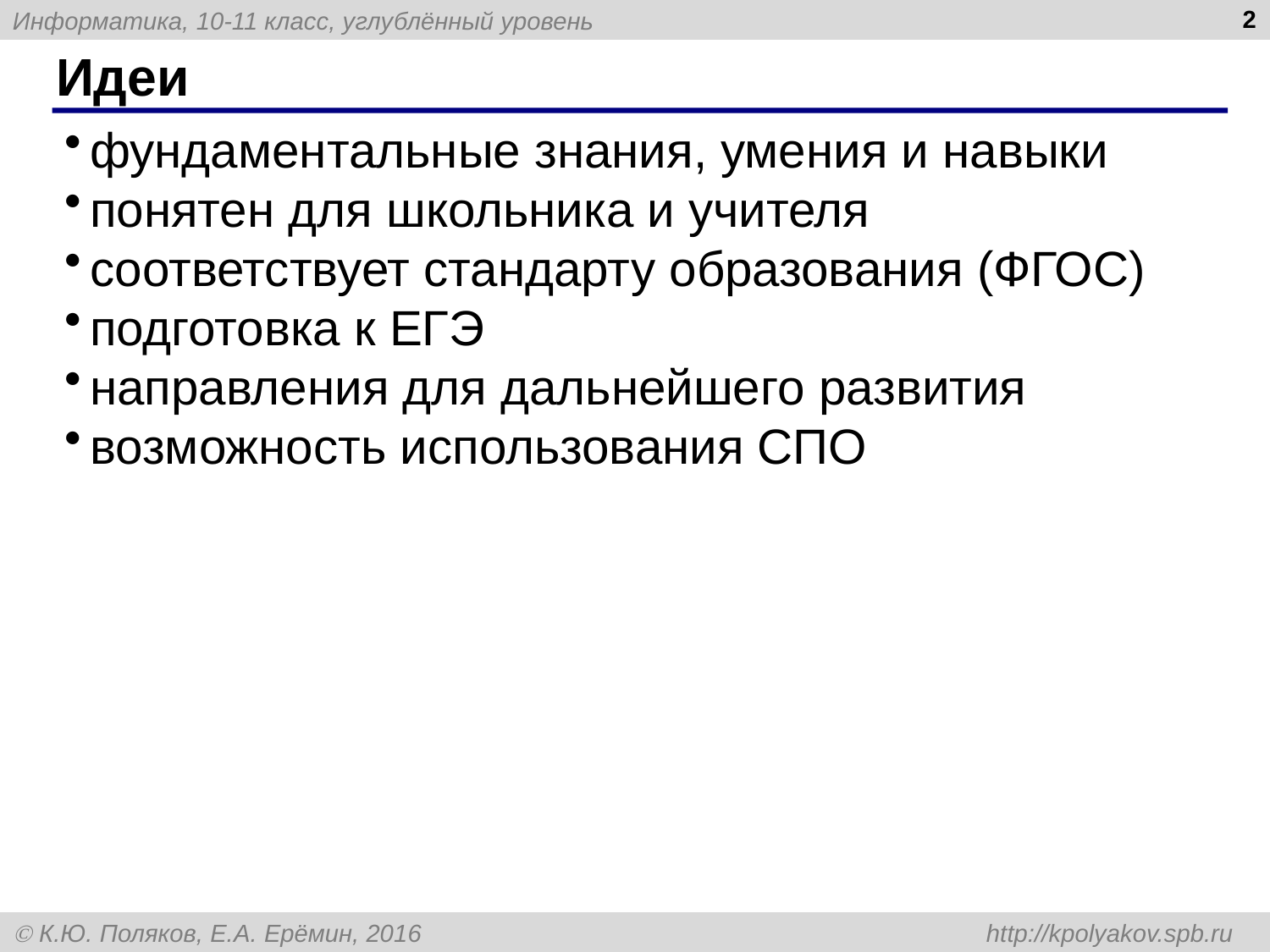

2
# Идеи
фундаментальные знания, умения и навыки
понятен для школьника и учителя
соответствует стандарту образования (ФГОС)
подготовка к ЕГЭ
направления для дальнейшего развития
возможность использования СПО